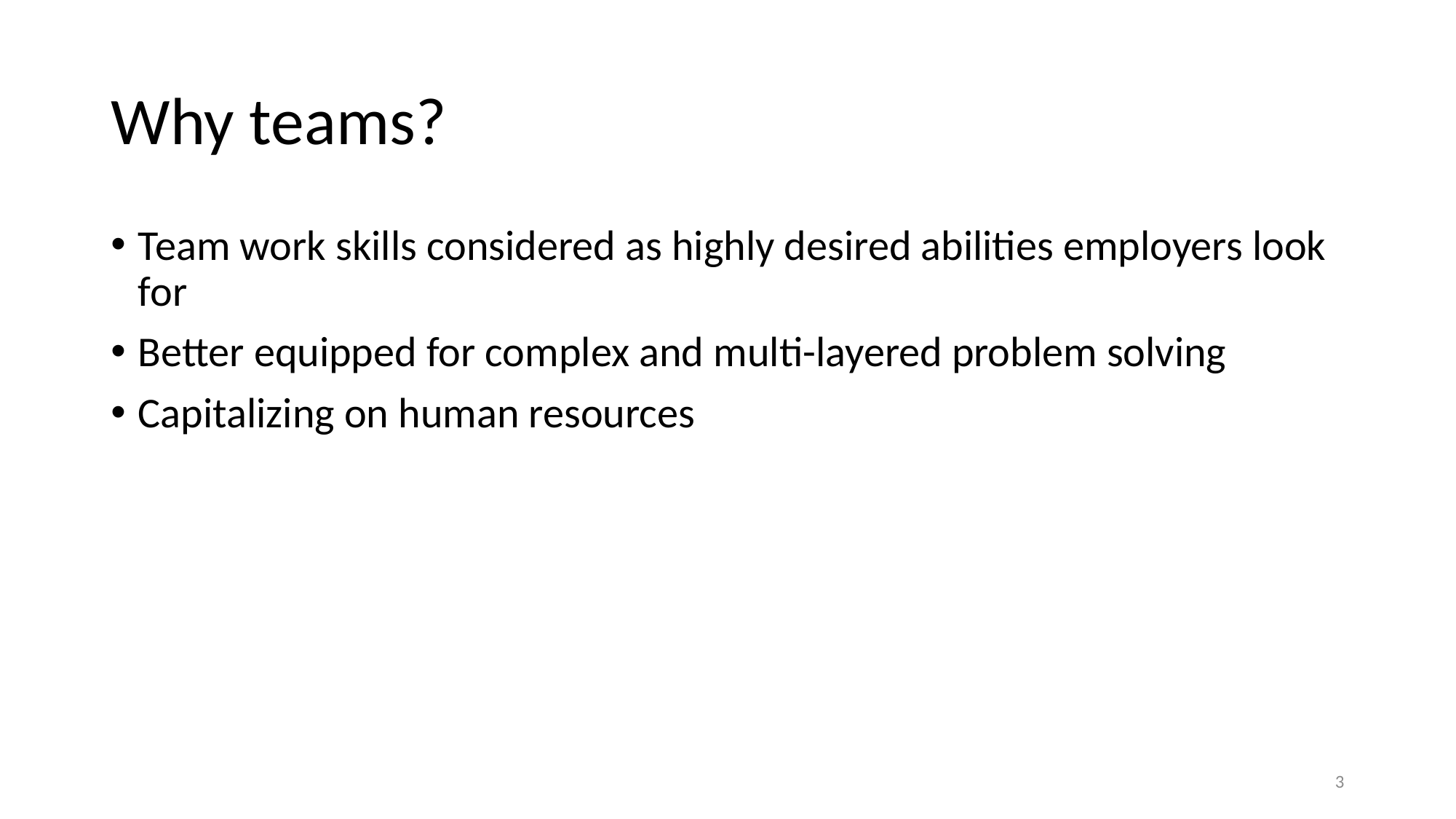

# Why teams?
Team work skills considered as highly desired abilities employers look for
Better equipped for complex and multi-layered problem solving
Capitalizing on human resources
3